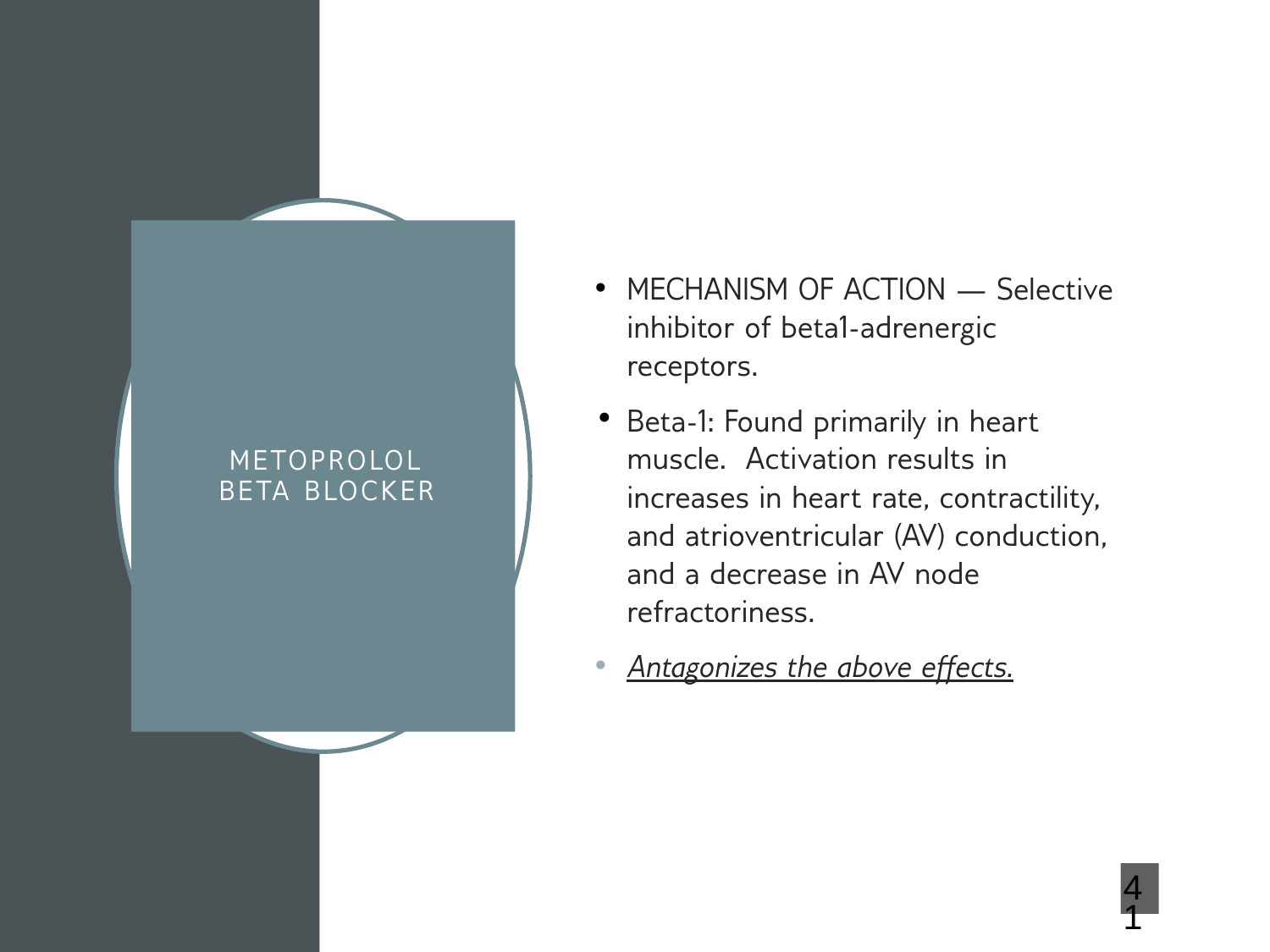

MECHANISM OF ACTION — Selective inhibitor of beta1-adrenergic receptors.
Beta-1: Found primarily in heart muscle.  Activation results in increases in heart rate, contractility, and atrioventricular (AV) conduction, and a decrease in AV node refractoriness.
Antagonizes the above effects.

# METOPROLOL beta blocker
41